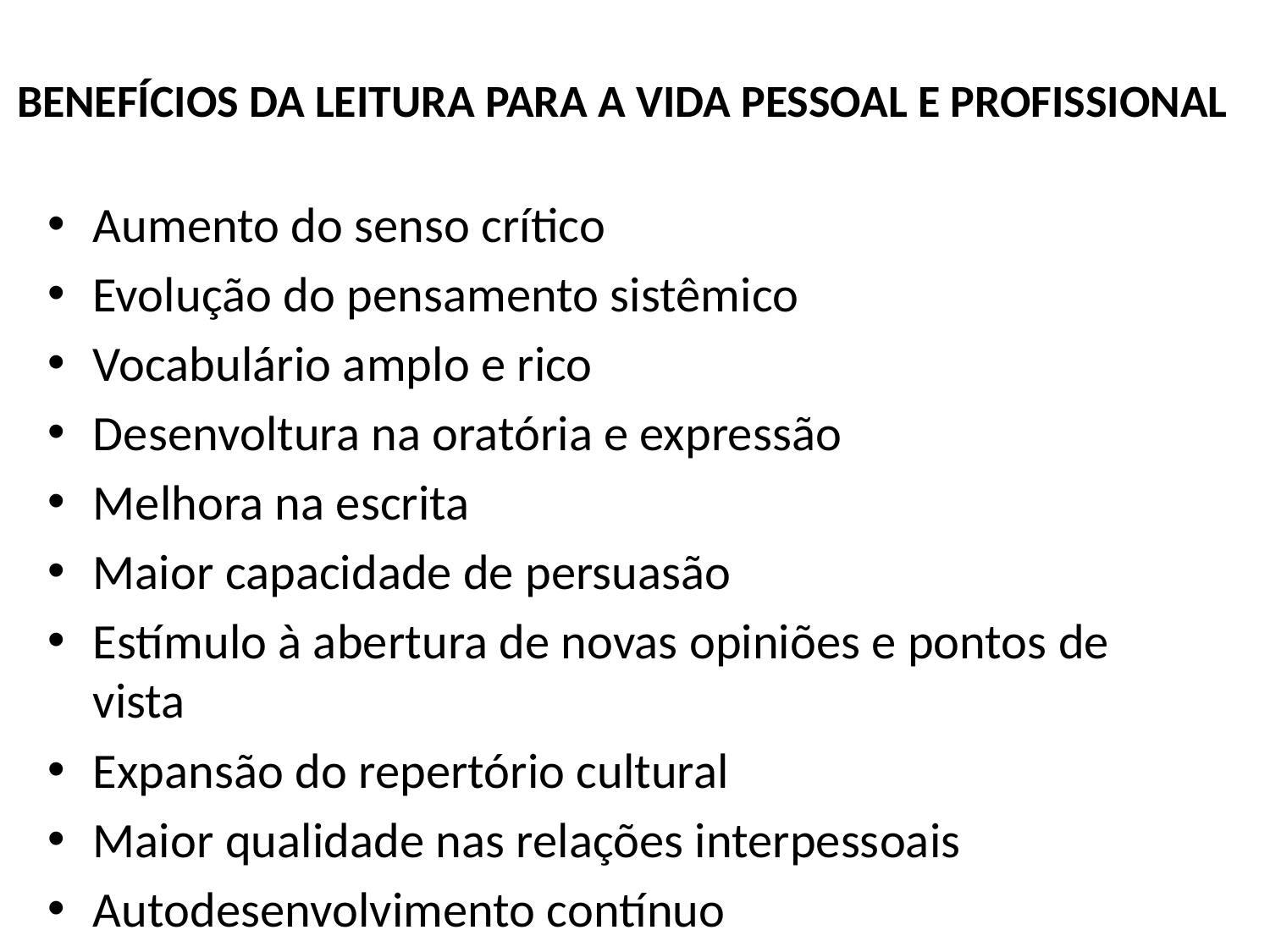

# BENEFÍCIOS DA LEITURA PARA A VIDA PESSOAL E PROFISSIONAL
Aumento do senso crítico
Evolução do pensamento sistêmico
Vocabulário amplo e rico
Desenvoltura na oratória e expressão
Melhora na escrita
Maior capacidade de persuasão
Estímulo à abertura de novas opiniões e pontos de vista
Expansão do repertório cultural
Maior qualidade nas relações interpessoais
Autodesenvolvimento contínuo